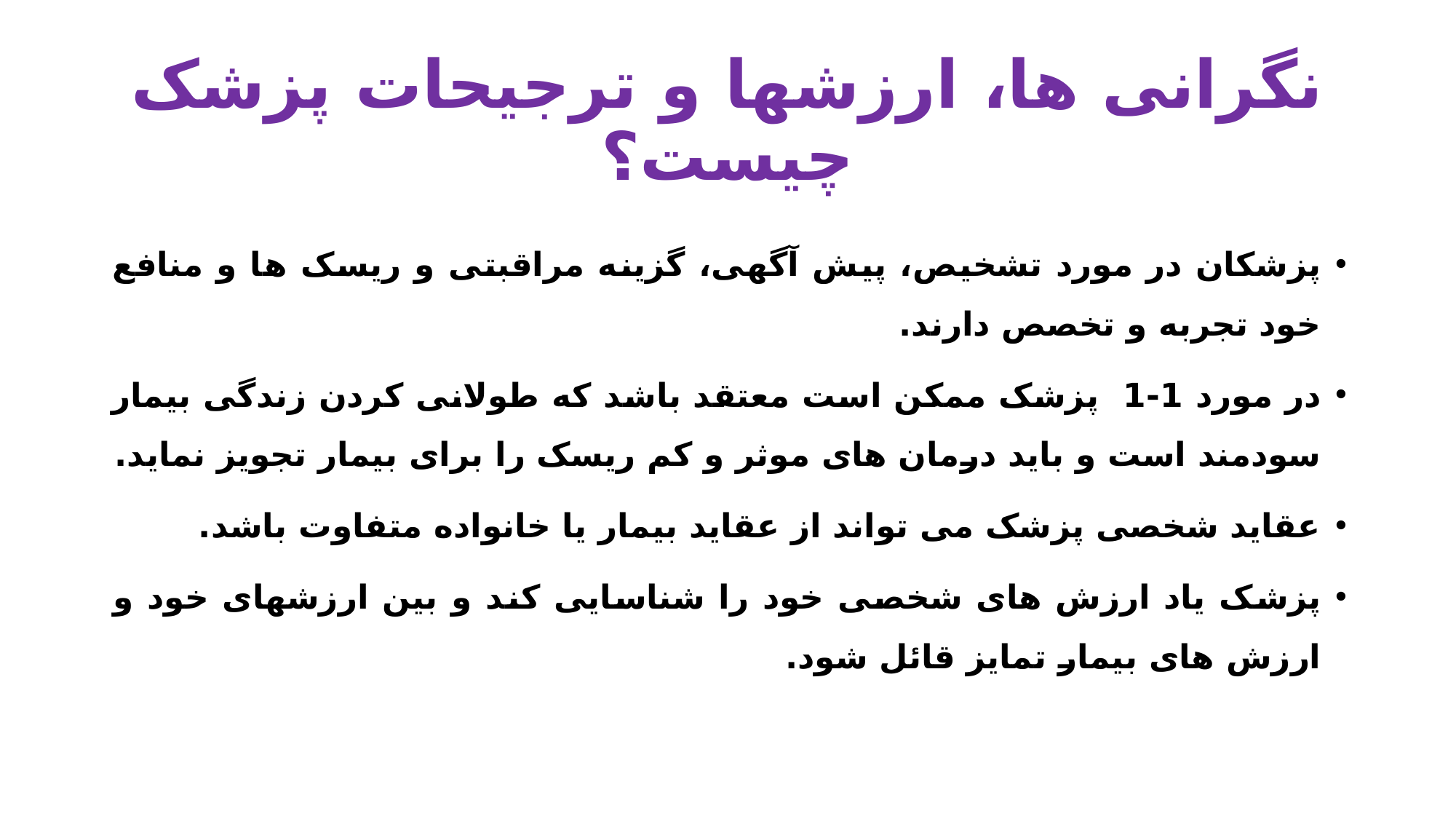

# نگرانی ها، ارزشها و ترجیحات پزشک چیست؟
پزشکان در مورد تشخیص، پیش آگهی، گزینه مراقبتی و ریسک ها و منافع خود تجربه و تخصص دارند.
در مورد 1-1  پزشک ممکن است معتقد باشد که طولانی کردن زندگی بیمار سودمند است و باید درمان های موثر و کم ریسک را برای بیمار تجویز نماید.
عقاید شخصی پزشک می تواند از عقاید بیمار یا خانواده متفاوت باشد.
پزشک یاد ارزش های شخصی خود را شناسایی کند و بین ارزشهای خود و ارزش های بیمار تمایز قائل شود.